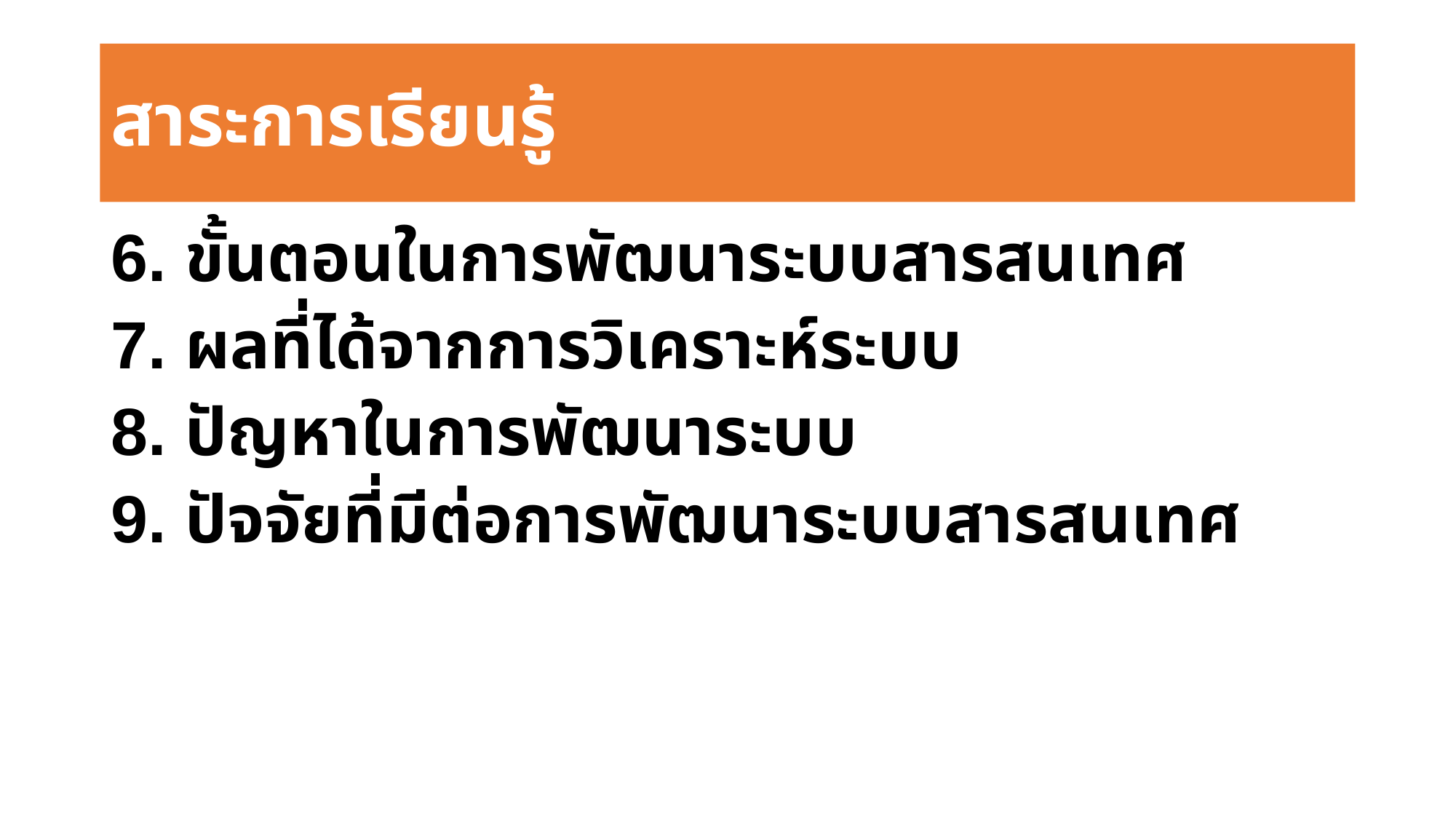

# สาระการเรียนรู้
6. ขั้นตอนในการพัฒนาระบบสารสนเทศ
7. ผลที่ได้จากการวิเคราะห์ระบบ
8. ปัญหาในการพัฒนาระบบ
9. ปัจจัยที่มีต่อการพัฒนาระบบสารสนเทศ